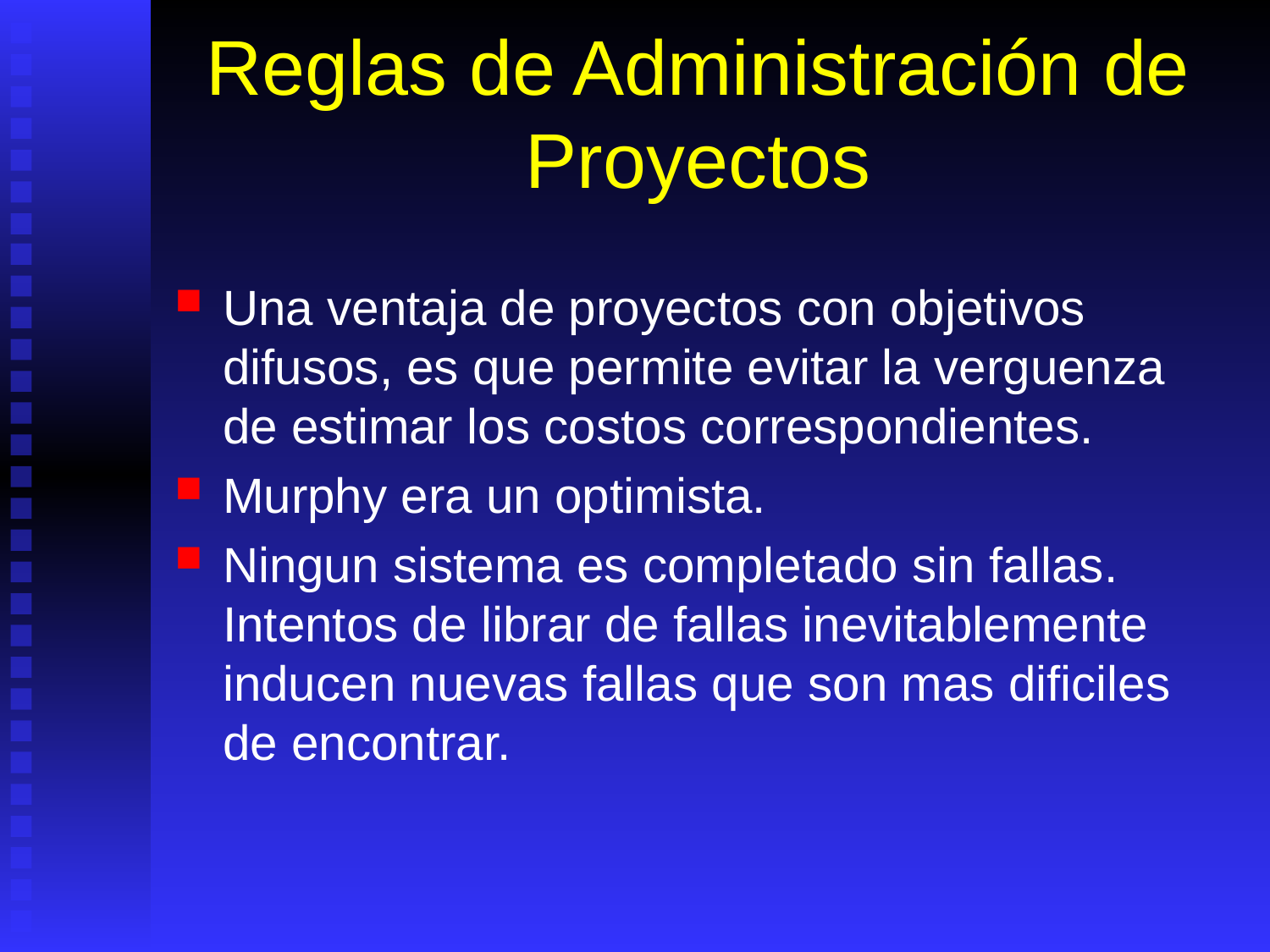

# Reglas de Administración de Proyectos
Una ventaja de proyectos con objetivos difusos, es que permite evitar la verguenza de estimar los costos correspondientes.
Murphy era un optimista.
Ningun sistema es completado sin fallas.  Intentos de librar de fallas inevitablemente inducen nuevas fallas que son mas dificiles de encontrar.